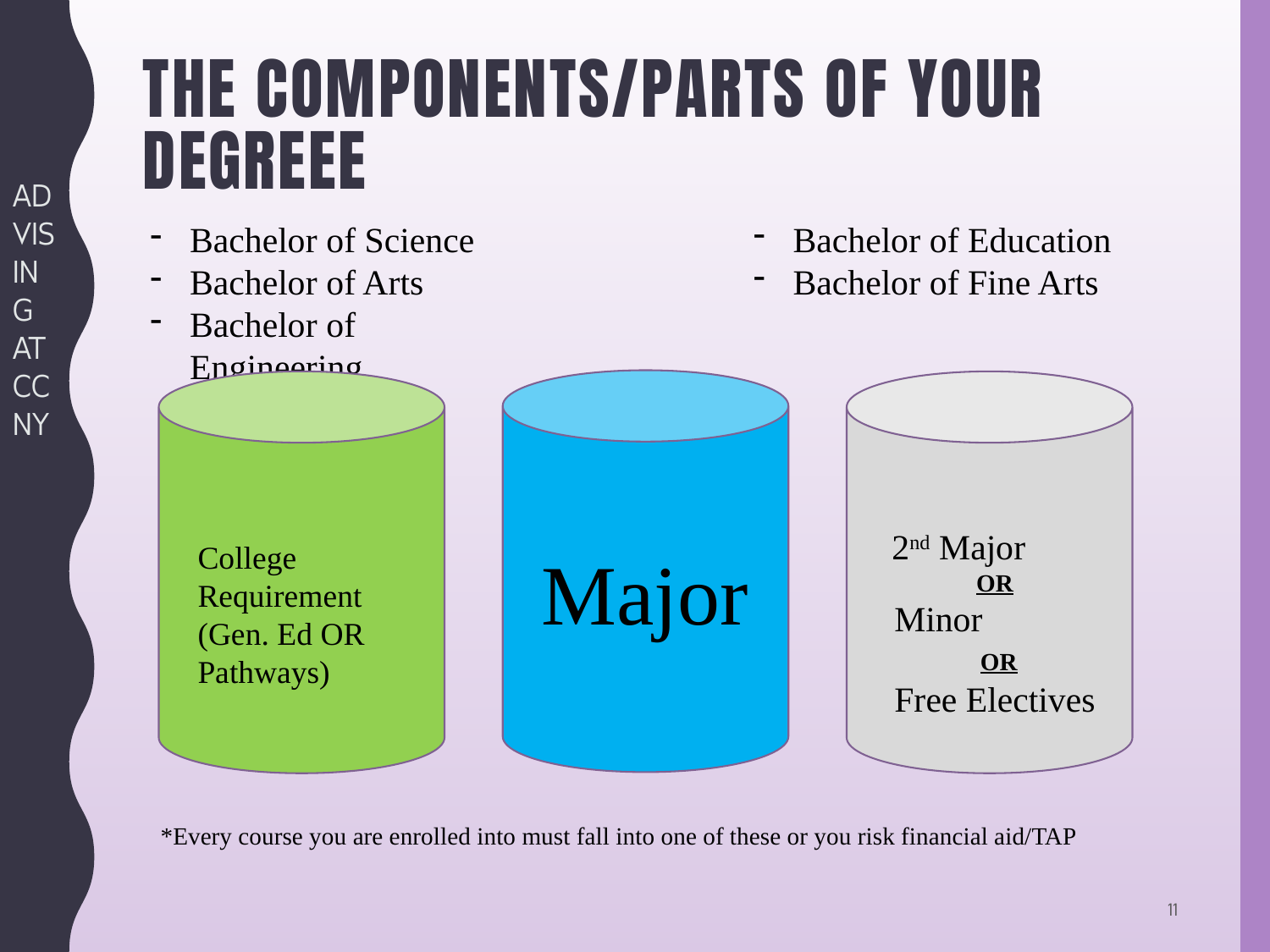

# The components/parts of your degreee
ADVISING AT CCNY
Bachelor of Education
Bachelor of Fine Arts
Bachelor of Science
Bachelor of Arts
Bachelor of Engineering

2nd Major
OR
Minor                OR
Free Electives
College Requirement
(Gen. Ed OR Pathways)
Major

a
a
a
a

*Every course you are enrolled into must fall into one of these or you risk financial aid/TAP
11